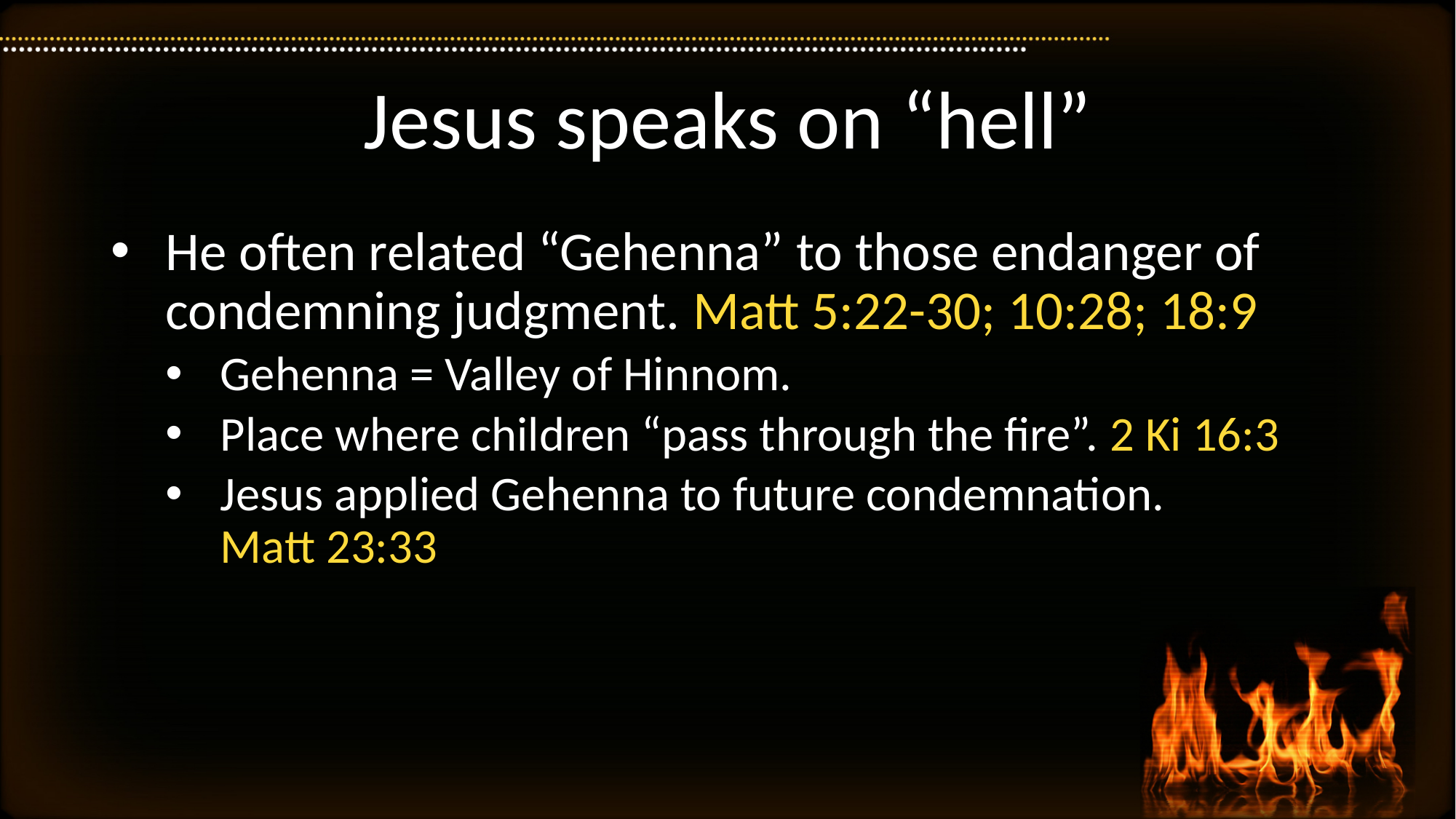

# Jesus speaks on “hell”
He often related “Gehenna” to those endanger of condemning judgment. Matt 5:22-30; 10:28; 18:9
Gehenna = Valley of Hinnom.
Place where children “pass through the fire”. 2 Ki 16:3
Jesus applied Gehenna to future condemnation.
Matt 23:33